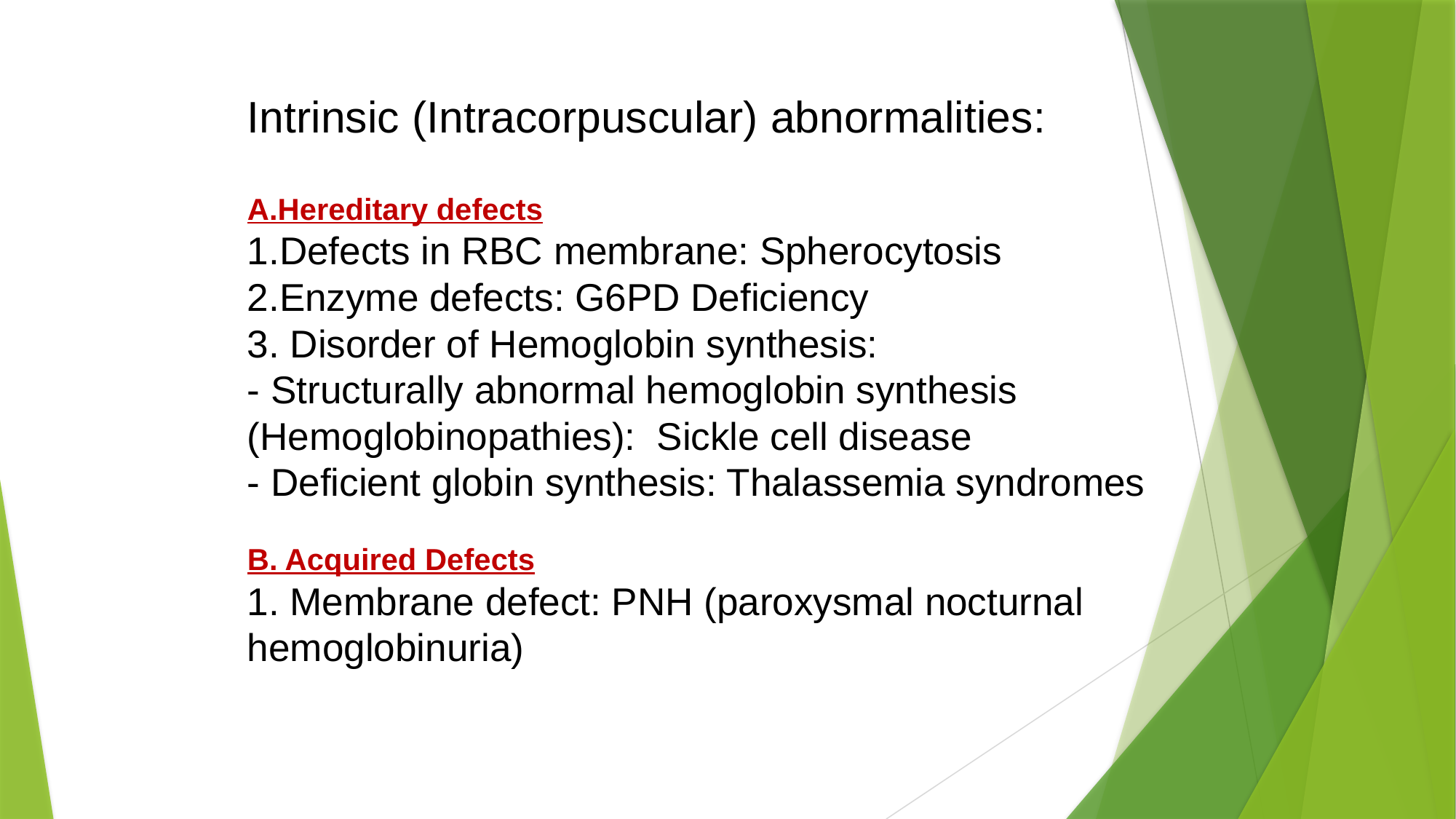

# Intrinsic (Intracorpuscular) abnormalities: A.Hereditary defects 1.Defects in RBC membrane: Spherocytosis 2.Enzyme defects: G6PD Deficiency 3. Disorder of Hemoglobin synthesis: - Structurally abnormal hemoglobin synthesis (Hemoglobinopathies):  Sickle cell disease - Deficient globin synthesis: Thalassemia syndromes B. Acquired Defects 1. Membrane defect: PNH (paroxysmal nocturnal hemoglobinuria)